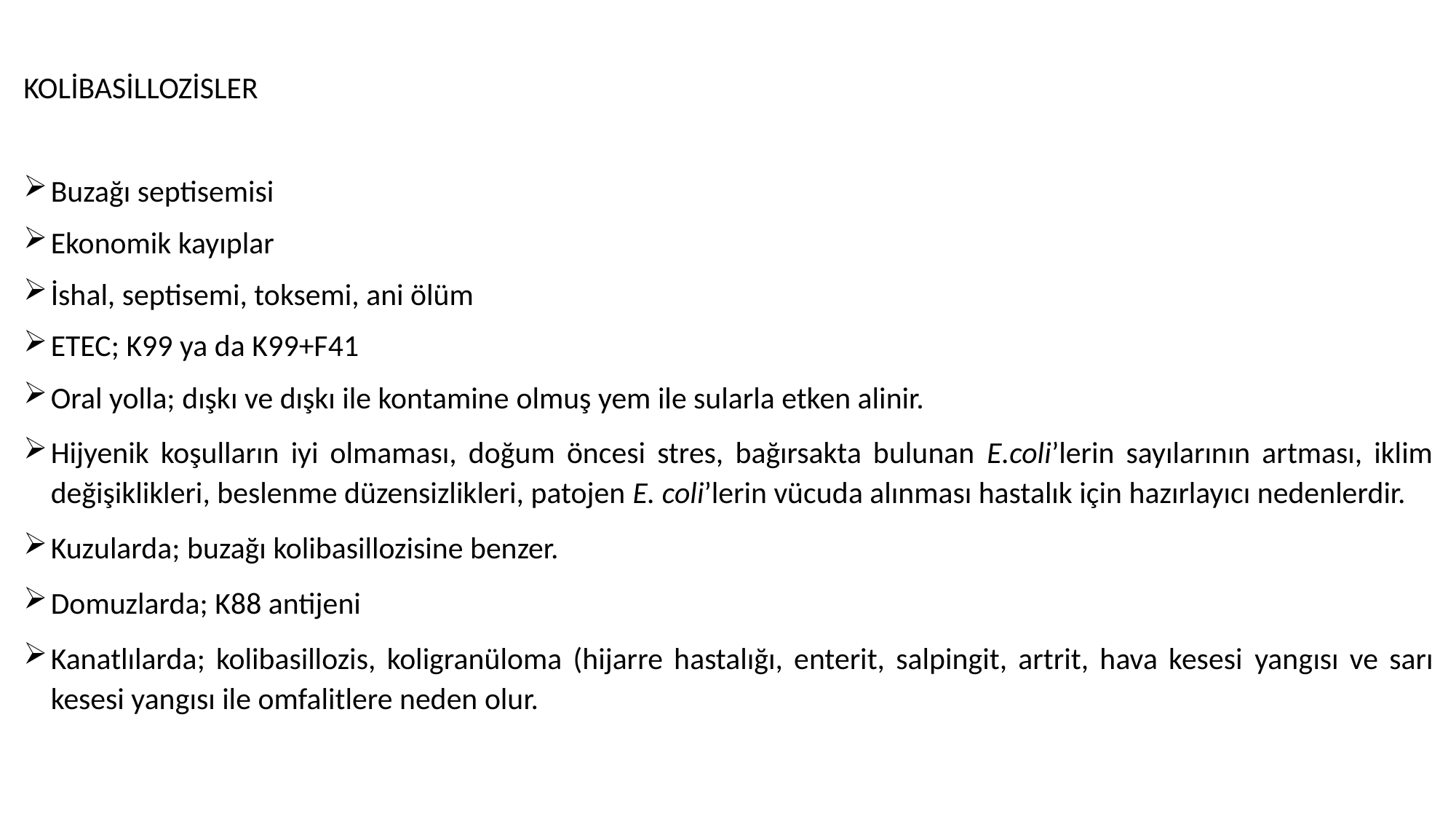

KOLİBASİLLOZİSLER

Buzağı septisemisi
Ekonomik kayıplar
İshal, septisemi, toksemi, ani ölüm
ETEC; K99 ya da K99+F41
Oral yolla; dışkı ve dışkı ile kontamine olmuş yem ile sularla etken alinir.
Hijyenik koşulların iyi olmaması, doğum öncesi stres, bağırsakta bulunan E.coli’lerin sayılarının artması, iklim değişiklikleri, beslenme düzensizlikleri, patojen E. coli’lerin vücuda alınması hastalık için hazırlayıcı nedenlerdir.
Kuzularda; buzağı kolibasillozisine benzer.
Domuzlarda; K88 antijeni
Kanatlılarda; kolibasillozis, koligranüloma (hijarre hastalığı, enterit, salpingit, artrit, hava kesesi yangısı ve sarı kesesi yangısı ile omfalitlere neden olur.